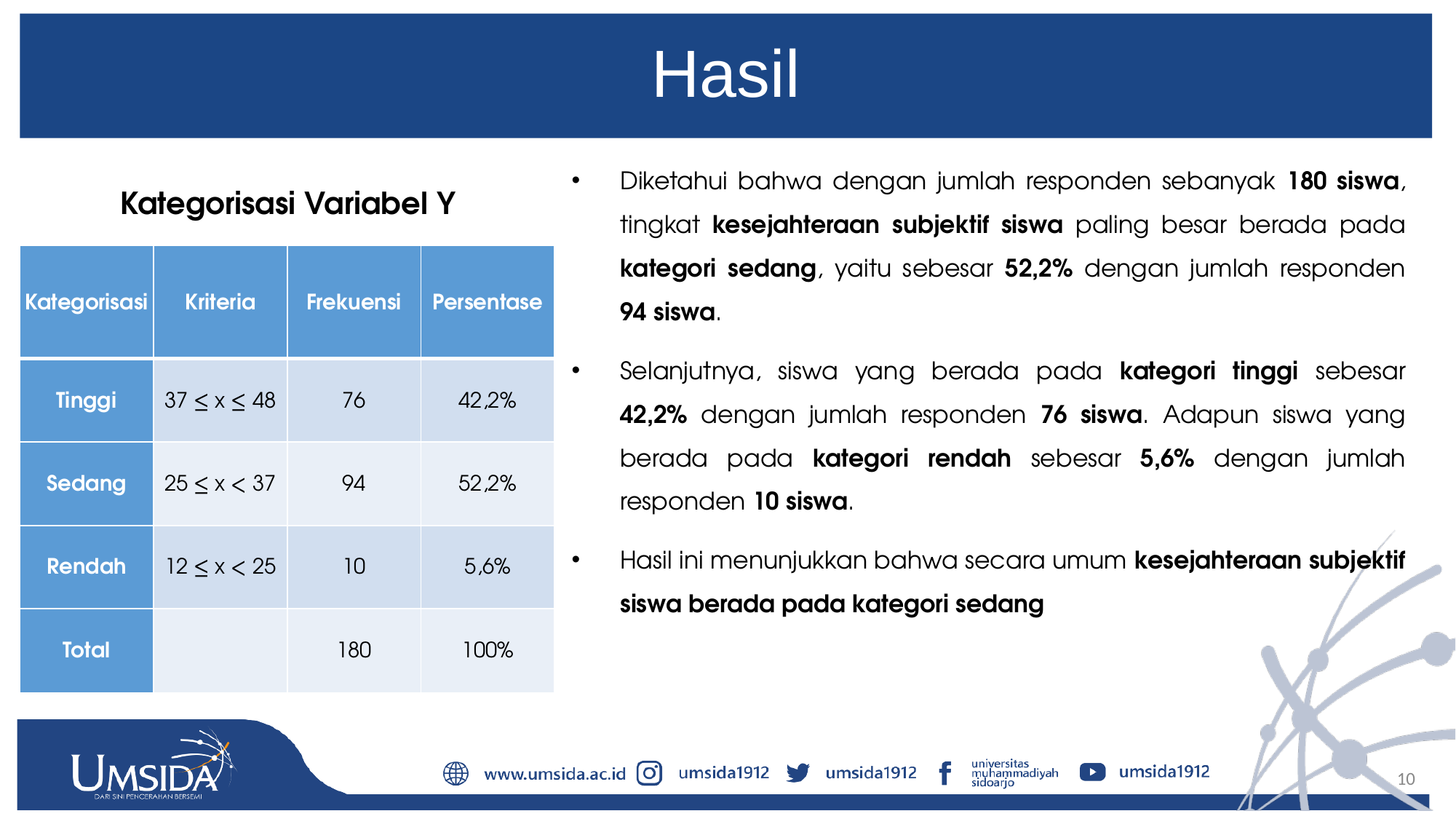

# Hasil
Diketahui bahwa dengan jumlah responden sebanyak 180 siswa, tingkat kesejahteraan subjektif siswa paling besar berada pada kategori sedang, yaitu sebesar 52,2% dengan jumlah responden 94 siswa.
Selanjutnya, siswa yang berada pada kategori tinggi sebesar 42,2% dengan jumlah responden 76 siswa. Adapun siswa yang berada pada kategori rendah sebesar 5,6% dengan jumlah responden 10 siswa.
Hasil ini menunjukkan bahwa secara umum kesejahteraan subjektif siswa berada pada kategori sedang
Kategorisasi Variabel Y
| Kategorisasi | Kriteria | Frekuensi | Persentase |
| --- | --- | --- | --- |
| Tinggi | 37 ≤ x ≤ 48 | 76 | 42,2% |
| Sedang | 25 ≤ x < 37 | 94 | 52,2% |
| Rendah | 12 ≤ x < 25 | 10 | 5,6% |
| Total |  | 180 | 100% |